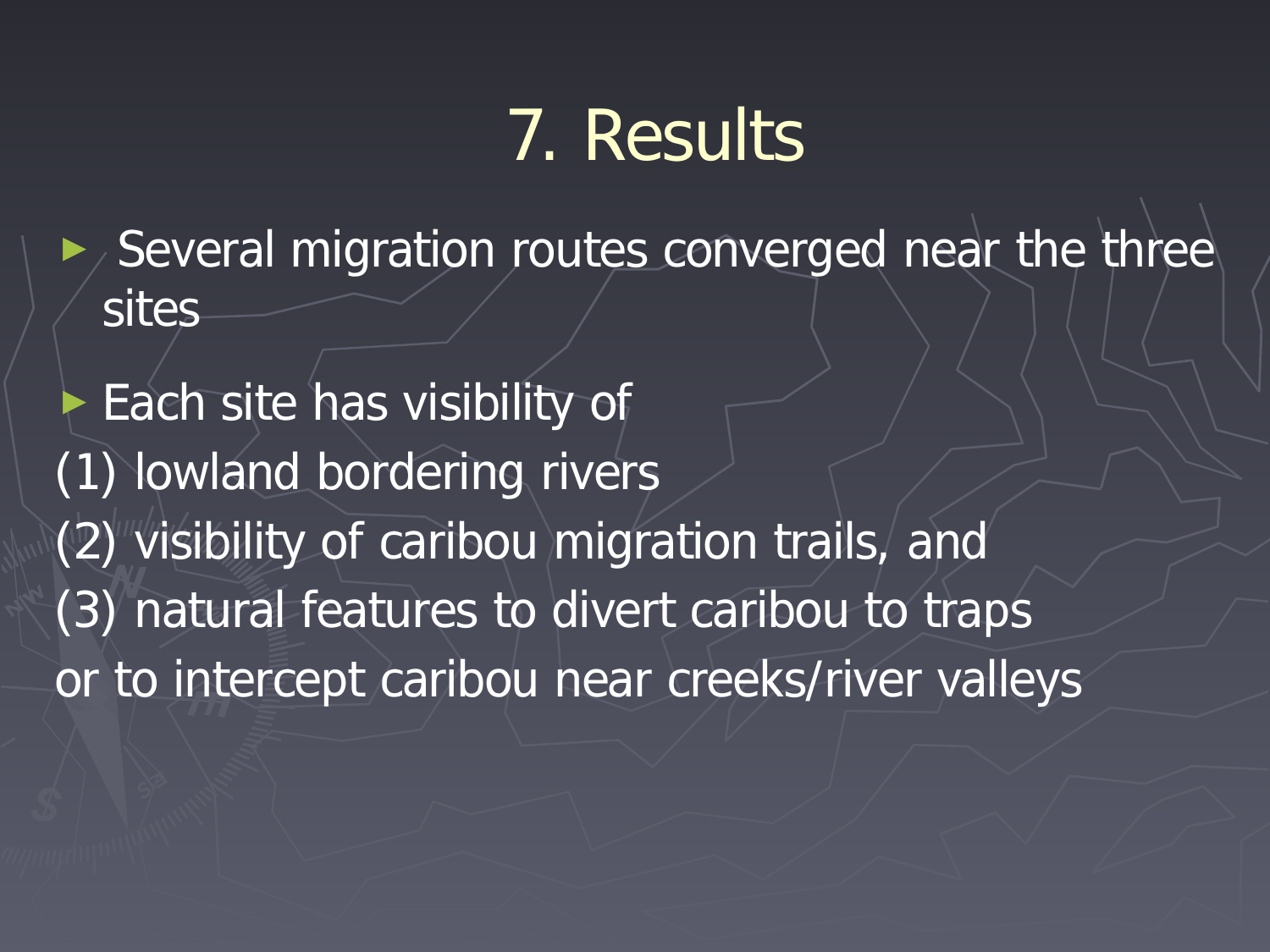

# 7. Results
 Several migration routes converged near the three sites

Each site has visibility of
(1) lowland bordering rivers
(2) visibility of caribou migration trails, and
(3) natural features to divert caribou to traps
or to intercept caribou near creeks/river valleys